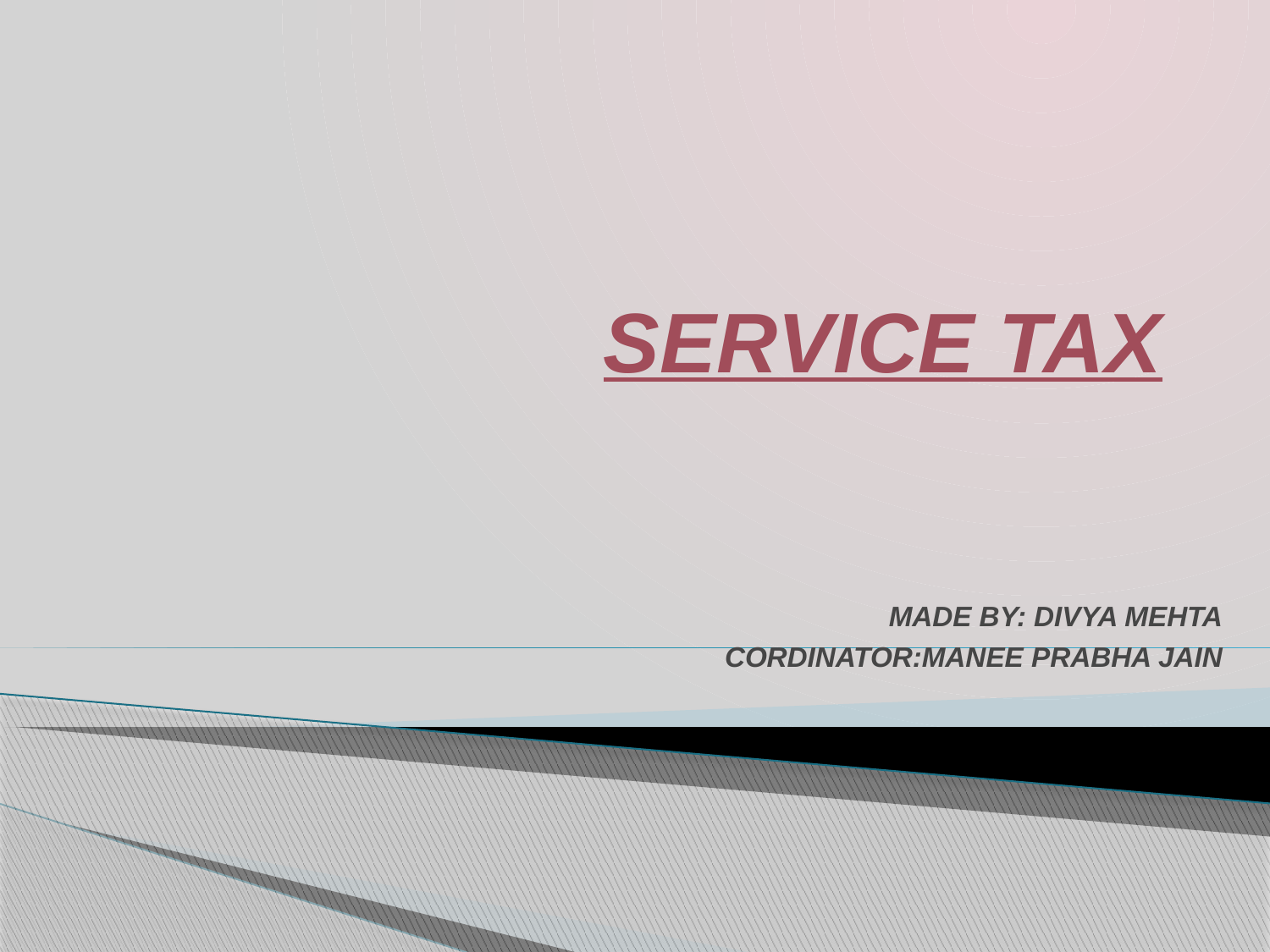

# SERVICE TAX
MADE BY: DIVYA MEHTA
CORDINATOR:MANEE PRABHA JAIN